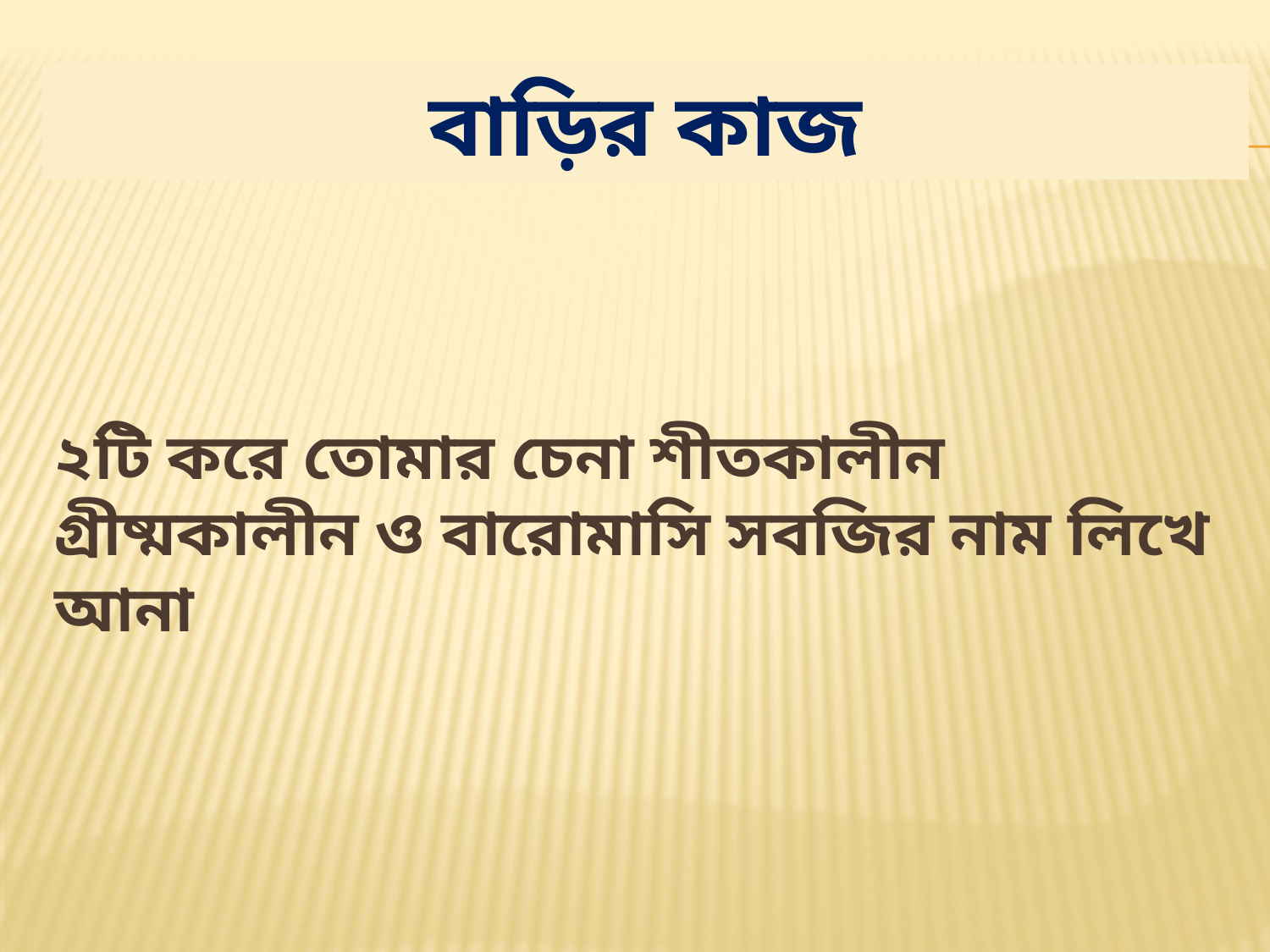

# বাড়ির কাজ
২টি করে তোমার চেনা শীতকালীন গ্রীষ্মকালীন ও বারোমাসি সবজির নাম লিখে আনা